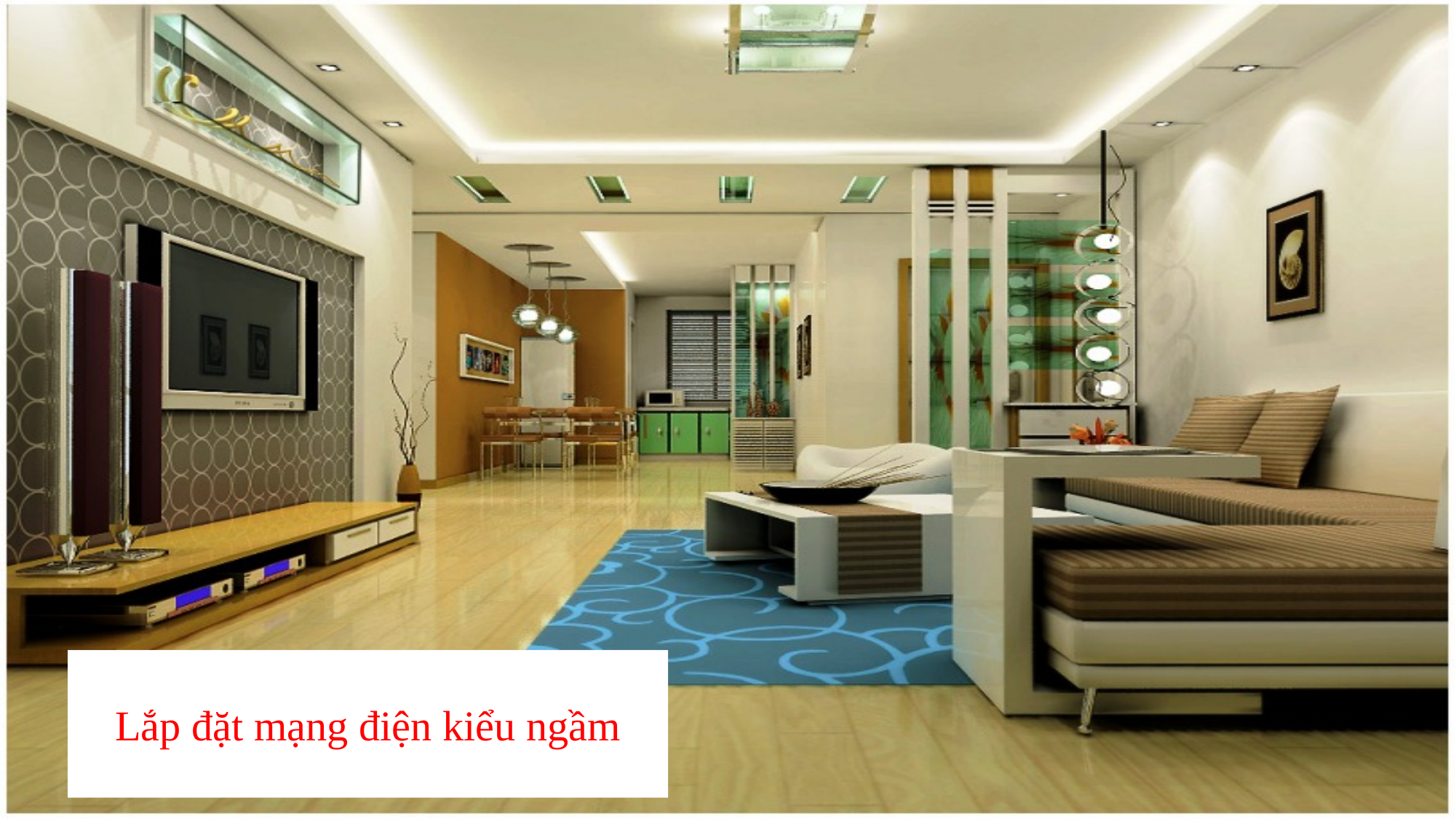

# Lắp đặt mạng điện kiểu ngầm